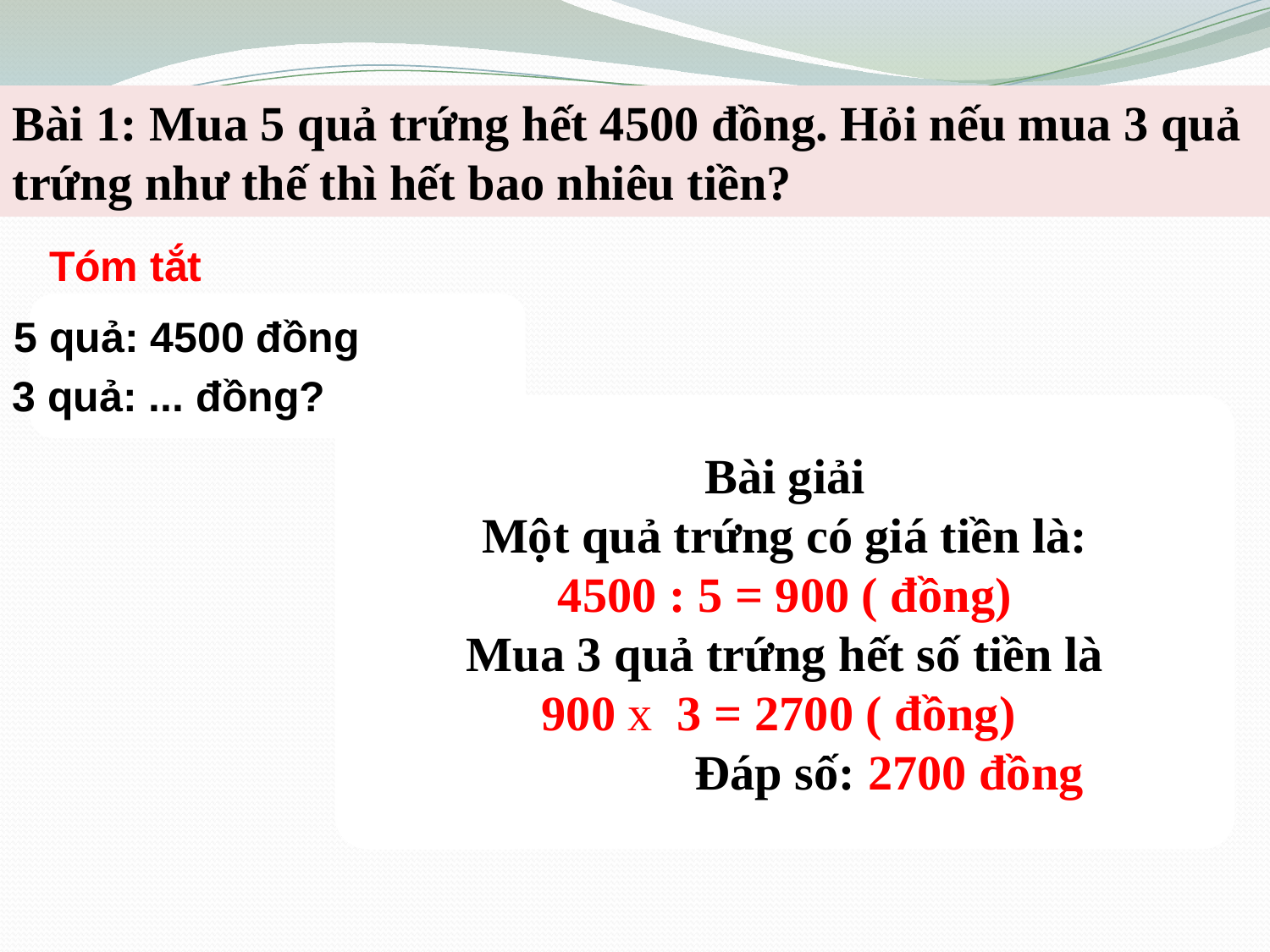

Bài 1: Mua 5 quả trứng hết 4500 đồng. Hỏi nếu mua 3 quả trứng như thế thì hết bao nhiêu tiền?
Tóm tắt

5 quả: 4500 đồng
3 quả: ... đồng?
Bài giải
Một quả trứng có giá tiền là:
4500 : 5 = 900 ( đồng)
 Mua 3 quả trứng hết số tiền là
900 x  3 = 2700 ( đồng)
                 Đáp số: 2700 đồng